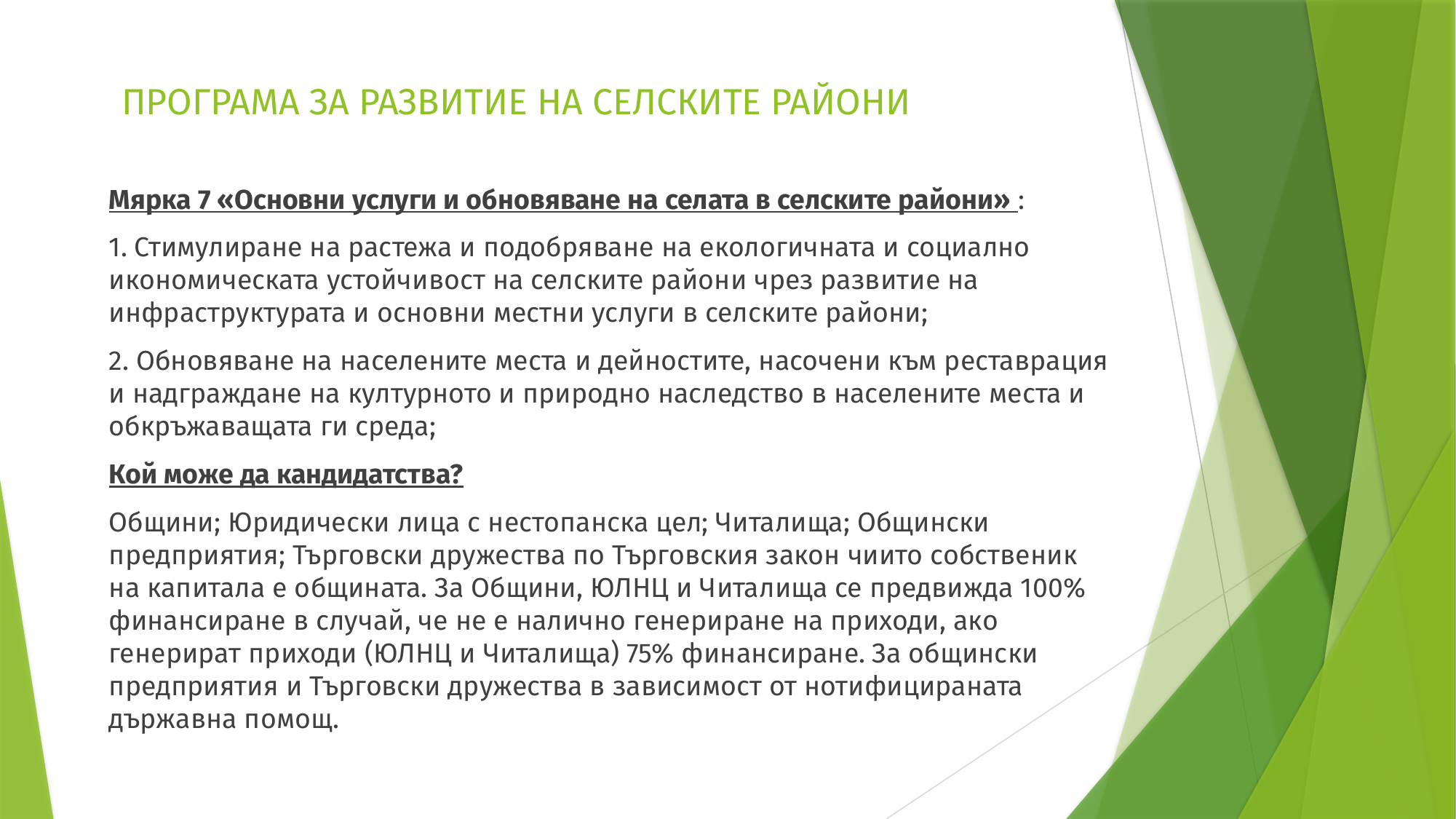

# ПРОГРАМА ЗА РАЗВИТИЕ НА СЕЛСКИТЕ РАЙОНИ
Мярка 7 «Основни услуги и обновяване на селата в селските райони» :
1. Стимулиране на растежа и подобряване на екологичната и социално икономическата устойчивост на селските райони чрез развитие на инфраструктурата и основни местни услуги в селските райони;
2. Обновяване на населените места и дейностите, насочени към реставрация и надграждане на културното и природно наследство в населените места и обкръжаващата ги среда;
Кой може да кандидатства?
Общини; Юридически лица с нестопанска цел; Читалища; Общински предприятия; Търговски дружества по Търговския закон чиито собственик на капитала е общината. За Общини, ЮЛНЦ и Читалища се предвижда 100% финансиране в случай, че не е налично генериране на приходи, ако генерират приходи (ЮЛНЦ и Читалища) 75% финансиране. За общински предприятия и Търговски дружества в зависимост от нотифицираната държавна помощ.